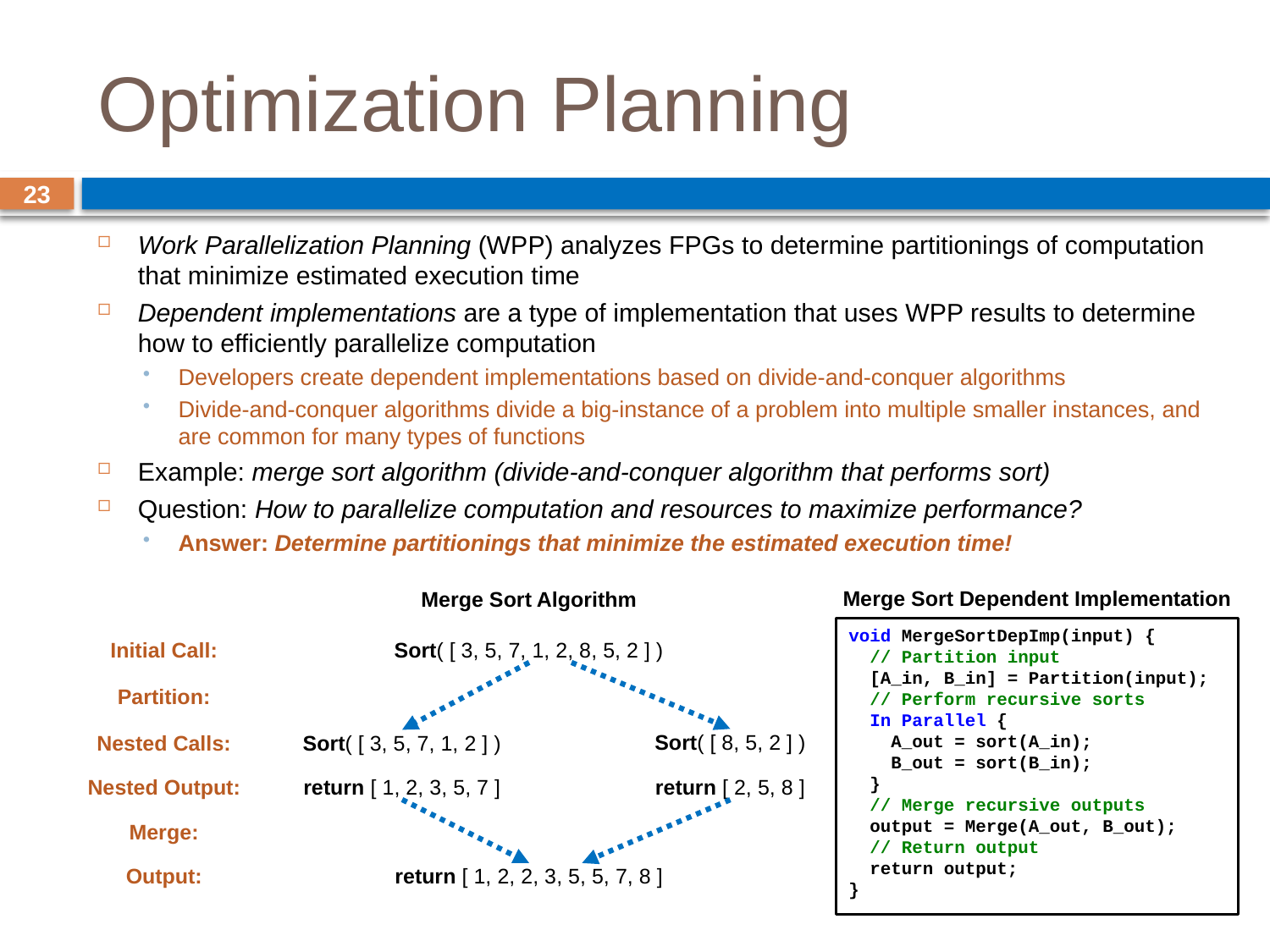

# Optimization Planning
23
Work Parallelization Planning (WPP) analyzes FPGs to determine partitionings of computation that minimize estimated execution time
Dependent implementations are a type of implementation that uses WPP results to determine how to efficiently parallelize computation
Developers create dependent implementations based on divide-and-conquer algorithms
Divide-and-conquer algorithms divide a big-instance of a problem into multiple smaller instances, and are common for many types of functions
Example: merge sort algorithm (divide-and-conquer algorithm that performs sort)
Question: How to parallelize computation and resources to maximize performance?
Answer: Determine partitionings that minimize the estimated execution time!
Merge Sort Dependent Implementation
void MergeSortDepImp(input) {
  // Partition input
  [A_in, B_in] = Partition(input);
  // Perform recursive sorts
  In Parallel {
    A_out = sort(A_in);
    B_out = sort(B_in);
  }
  // Merge recursive outputs
  output = Merge(A_out, B_out);
  // Return output
  return output;
}
Merge Sort Algorithm
Initial Call:
Sort( [ 3, 5, 7, 1, 2, 8, 5, 2 ] )
Partition:
Sort( [ 8, 5, 2 ] )
Nested Calls:
Sort( [ 3, 5, 7, 1, 2 ] )
return [ 1, 2, 3, 5, 7 ]
Nested Output:
return [ 2, 5, 8 ]
Merge:
Output:
return [ 1, 2, 2, 3, 5, 5, 7, 8 ]